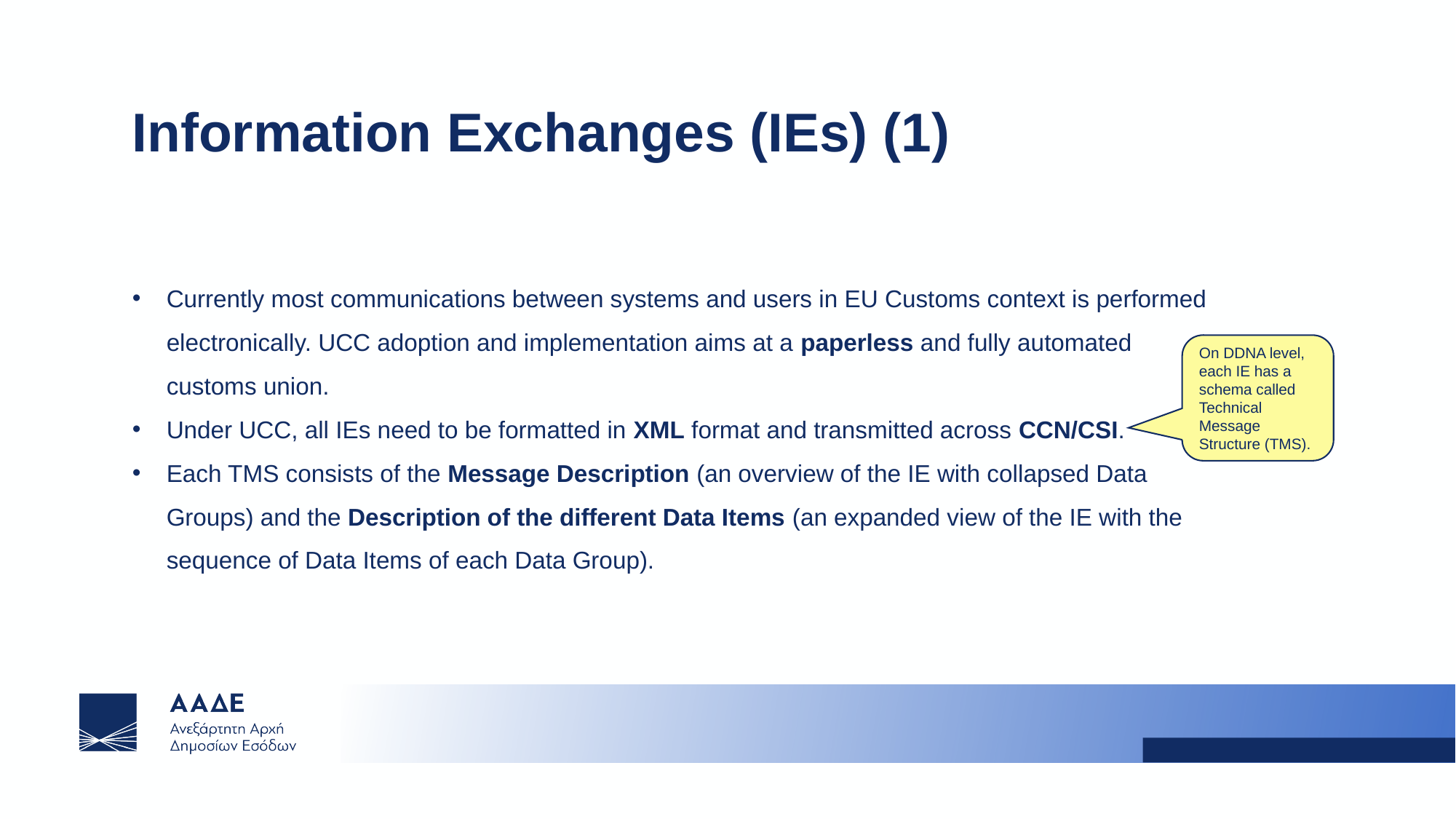

Information Exchanges (IEs) (1)
Currently most communications between systems and users in EU Customs context is performed electronically. UCC adoption and implementation aims at a paperless and fully automated customs union.
Under UCC, all IEs need to be formatted in XML format and transmitted across CCN/CSI.
Each TMS consists of the Message Description (an overview of the IE with collapsed Data Groups) and the Description of the different Data Items (an expanded view of the IE with the sequence of Data Items of each Data Group).
On DDNA level, each IE has a schema called Technical Message Structure (TMS).